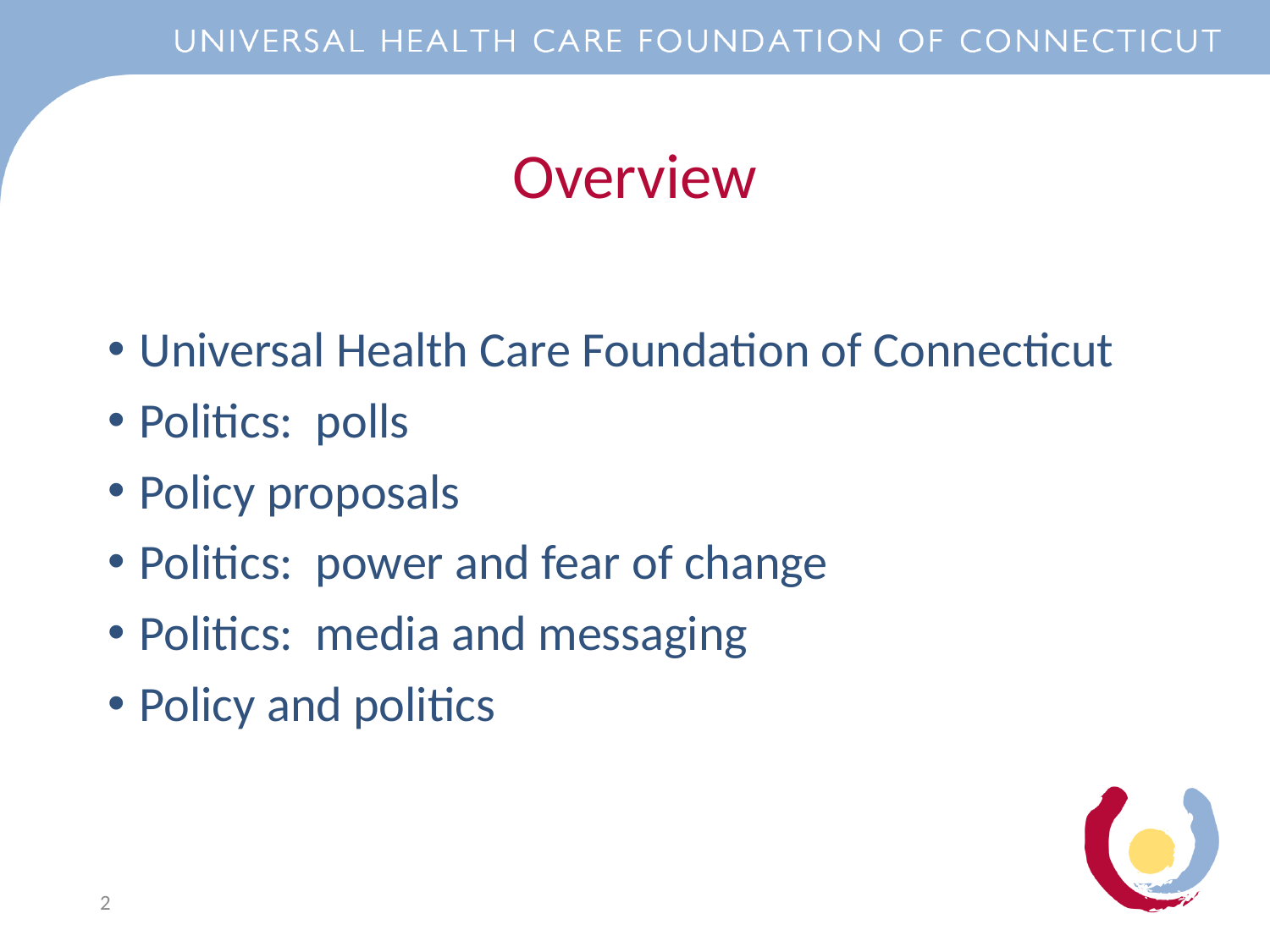

Overview
Universal Health Care Foundation of Connecticut
Politics:  polls
Policy proposals
Politics:  power and fear of change
Politics:  media and messaging
Policy and politics

2